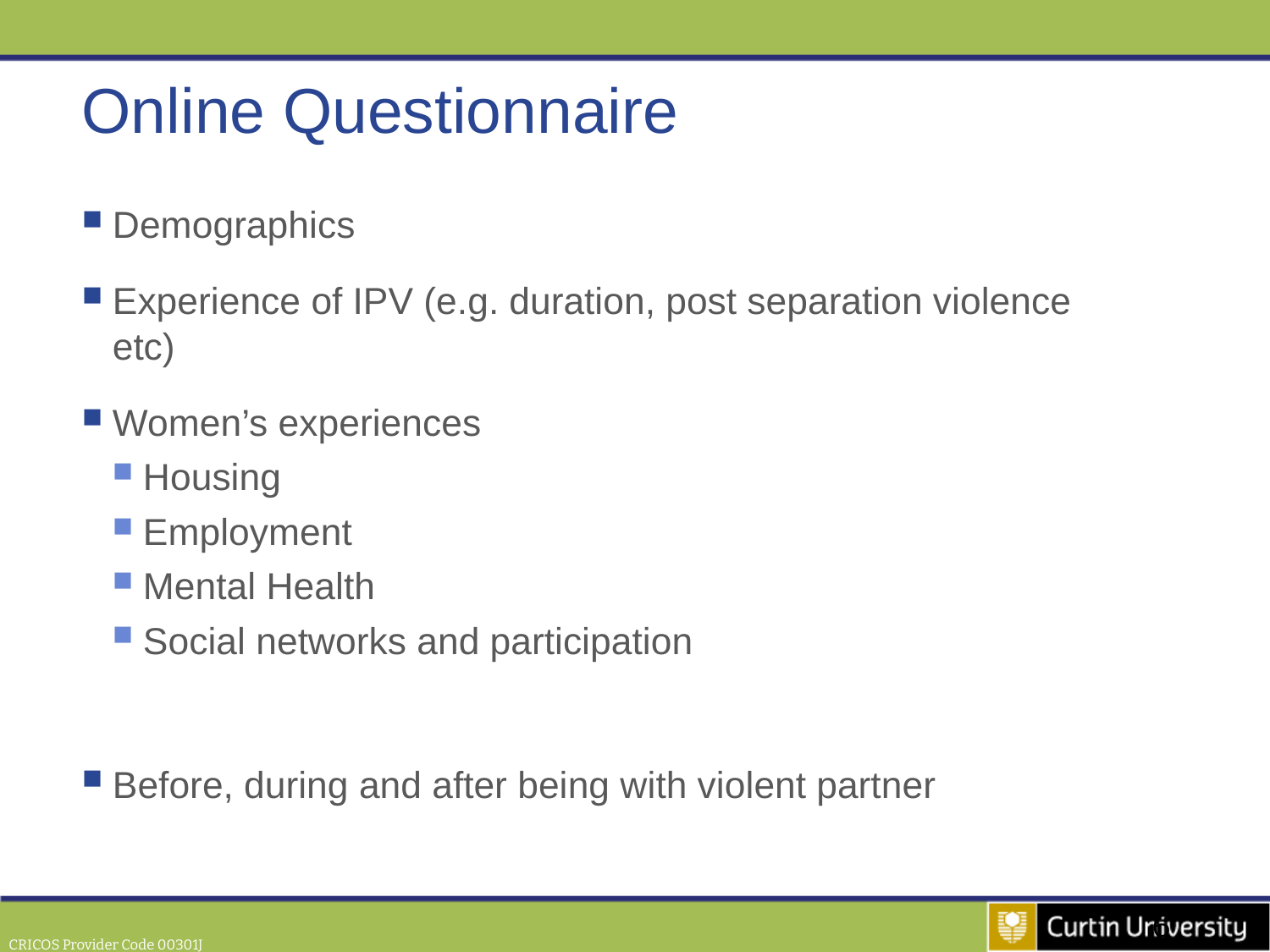

# Online Questionnaire
Demographics
Experience of IPV (e.g. duration, post separation violence etc)
Women’s experiences
Housing
Employment
Mental Health
Social networks and participation

Before, during and after being with violent partner

6